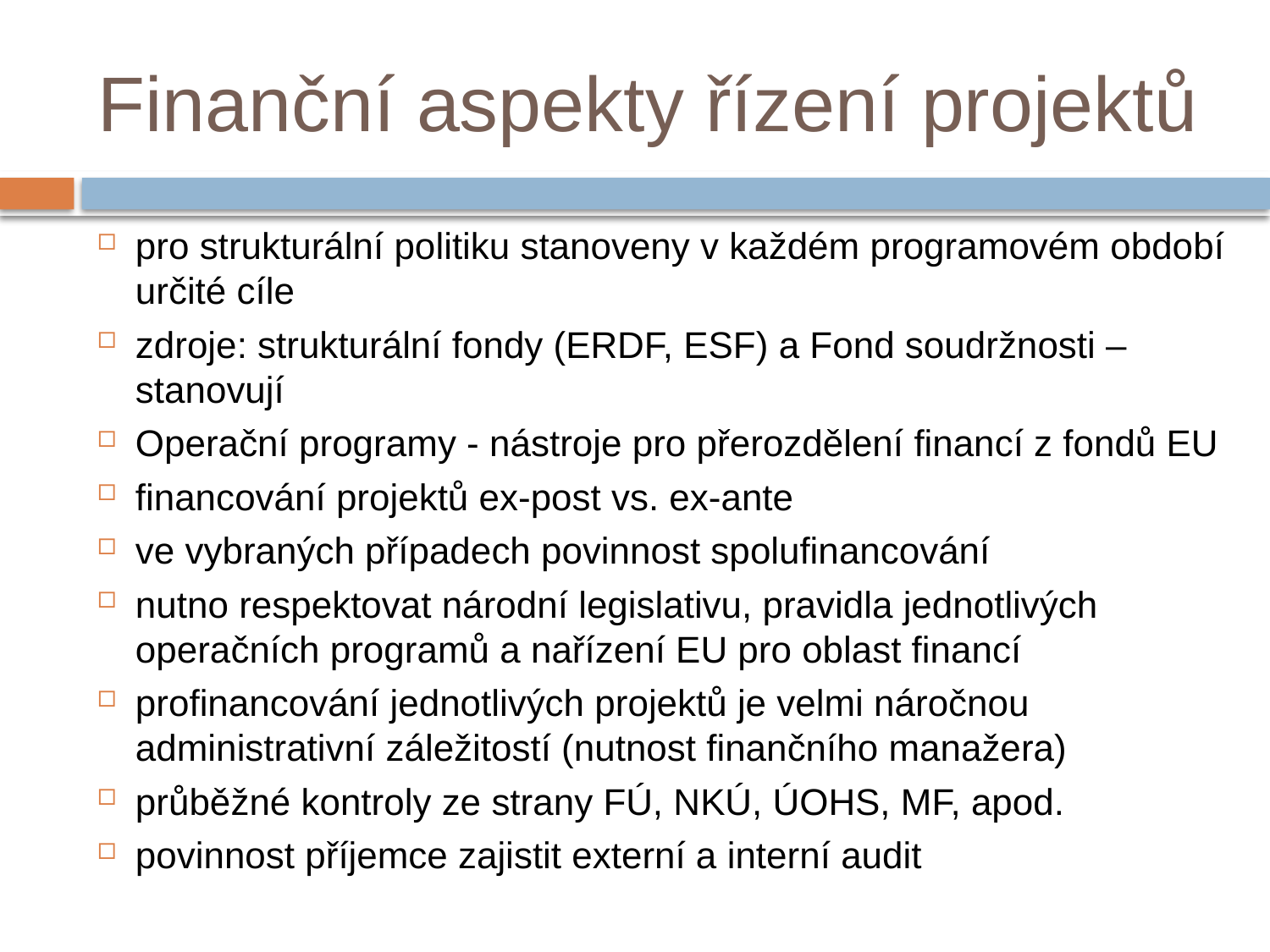

# Finanční aspekty řízení projektů
pro strukturální politiku stanoveny v každém programovém období určité cíle
zdroje: strukturální fondy (ERDF, ESF) a Fond soudržnosti – stanovují
Operační programy - nástroje pro přerozdělení financí z fondů EU
financování projektů ex-post vs. ex-ante
ve vybraných případech povinnost spolufinancování
nutno respektovat národní legislativu, pravidla jednotlivých operačních programů a nařízení EU pro oblast financí
profinancování jednotlivých projektů je velmi náročnou administrativní záležitostí (nutnost finančního manažera)
průběžné kontroly ze strany FÚ, NKÚ, ÚOHS, MF, apod.
povinnost příjemce zajistit externí a interní audit